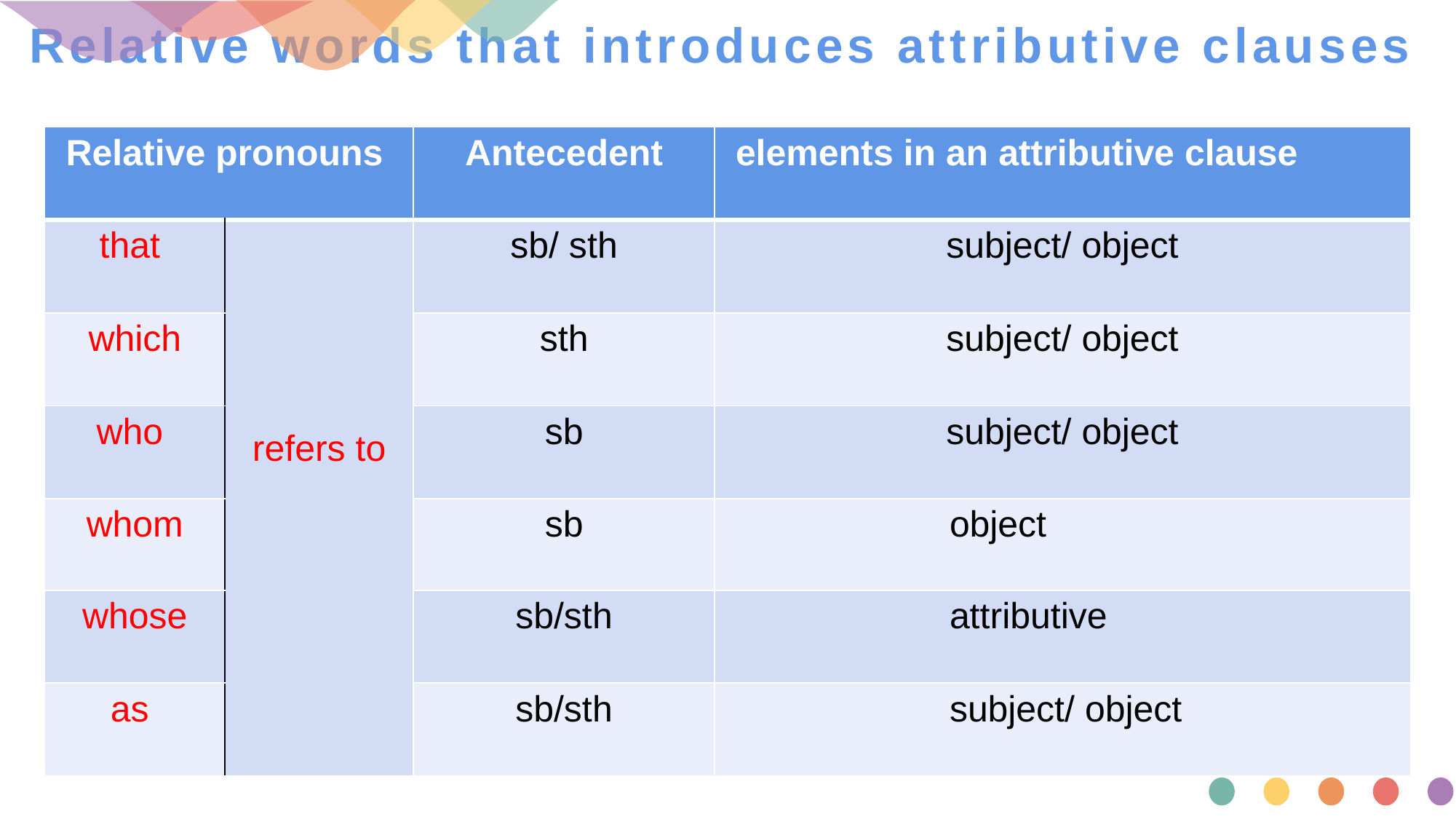

# Relative words that introduces attributive clauses
| Relative pronouns |  | Antecedent | elements in an attributive clause |
| --- | --- | --- | --- |
| that | refers to | sb/ sth | subject/ object |
| which |  | sth | subject/ object |
| who |  | sb | subject/ object |
| whom |  | sb | object |
| whose |  | sb/sth | attributive |
| as |  | sb/sth | subject/ object |